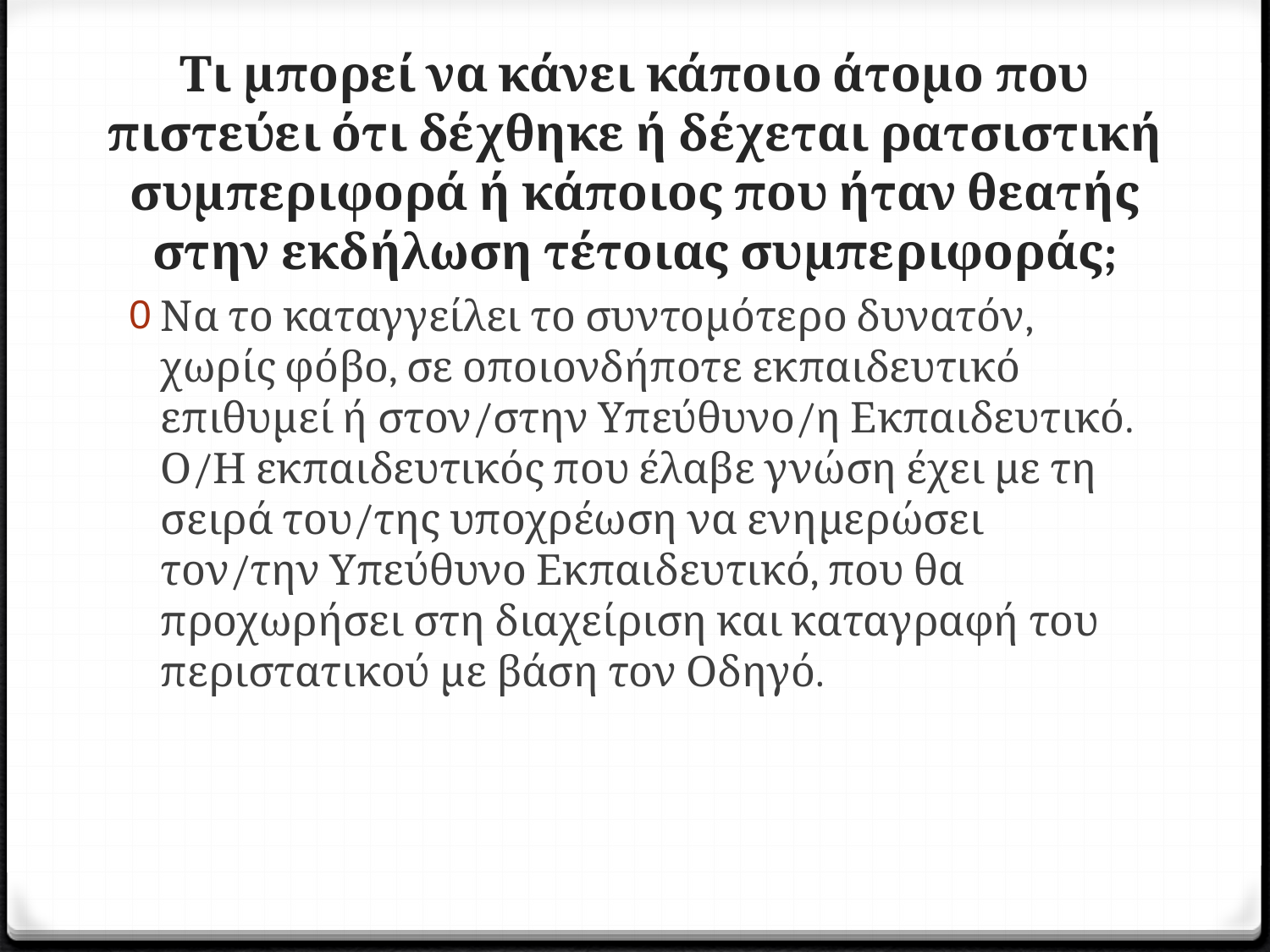

# Τι μπορεί να κάνει κάποιο άτομο που πιστεύει ότι δέχθηκε ή δέχεται ρατσιστική συμπεριφορά ή κάποιος που ήταν θεατής στην εκδήλωση τέτοιας συμπεριφοράς;
Να το καταγγείλει το συντομότερο δυνατόν, χωρίς φόβο, σε οποιονδήποτε εκπαιδευτικό επιθυμεί ή στον/στην Υπεύθυνο/η Εκπαιδευτικό. Ο/Η εκπαιδευτικός που έλαβε γνώση έχει με τη σειρά του/της υποχρέωση να ενημερώσει τον/την Υπεύθυνο Εκπαιδευτικό, που θα προχωρήσει στη διαχείριση και καταγραφή του περιστατικού με βάση τον Οδηγό.